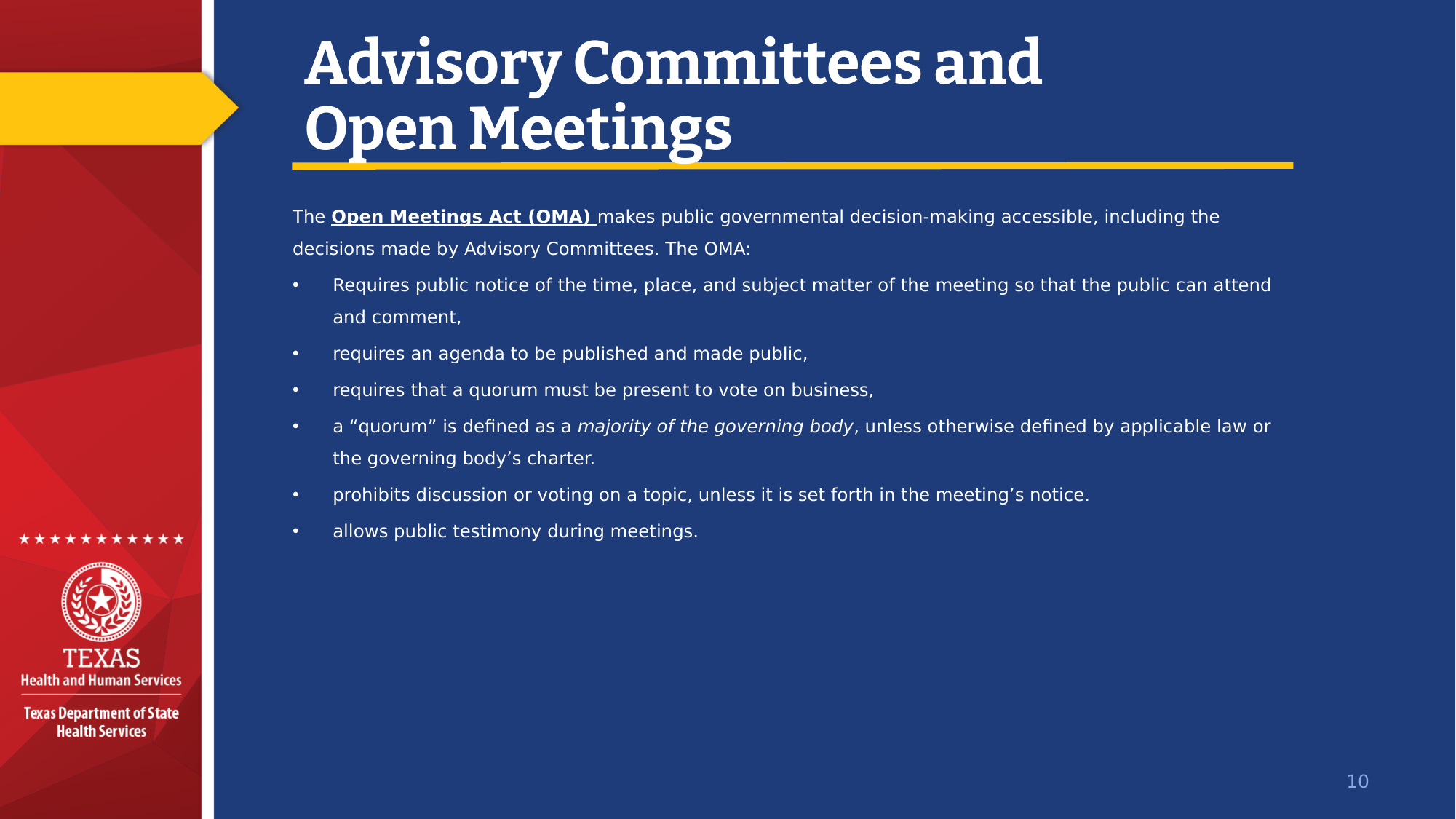

# Advisory Committees and Open Meetings
The Open Meetings Act (OMA) makes public governmental decision-making accessible, including the decisions made by Advisory Committees. The OMA:
Requires public notice of the time, place, and subject matter of the meeting so that the public can attend and comment,
requires an agenda to be published and made public,
requires that a quorum must be present to vote on business,
a “quorum” is defined as a majority of the governing body, unless otherwise defined by applicable law or the governing body’s charter.
prohibits discussion or voting on a topic, unless it is set forth in the meeting’s notice.
allows public testimony during meetings.

10